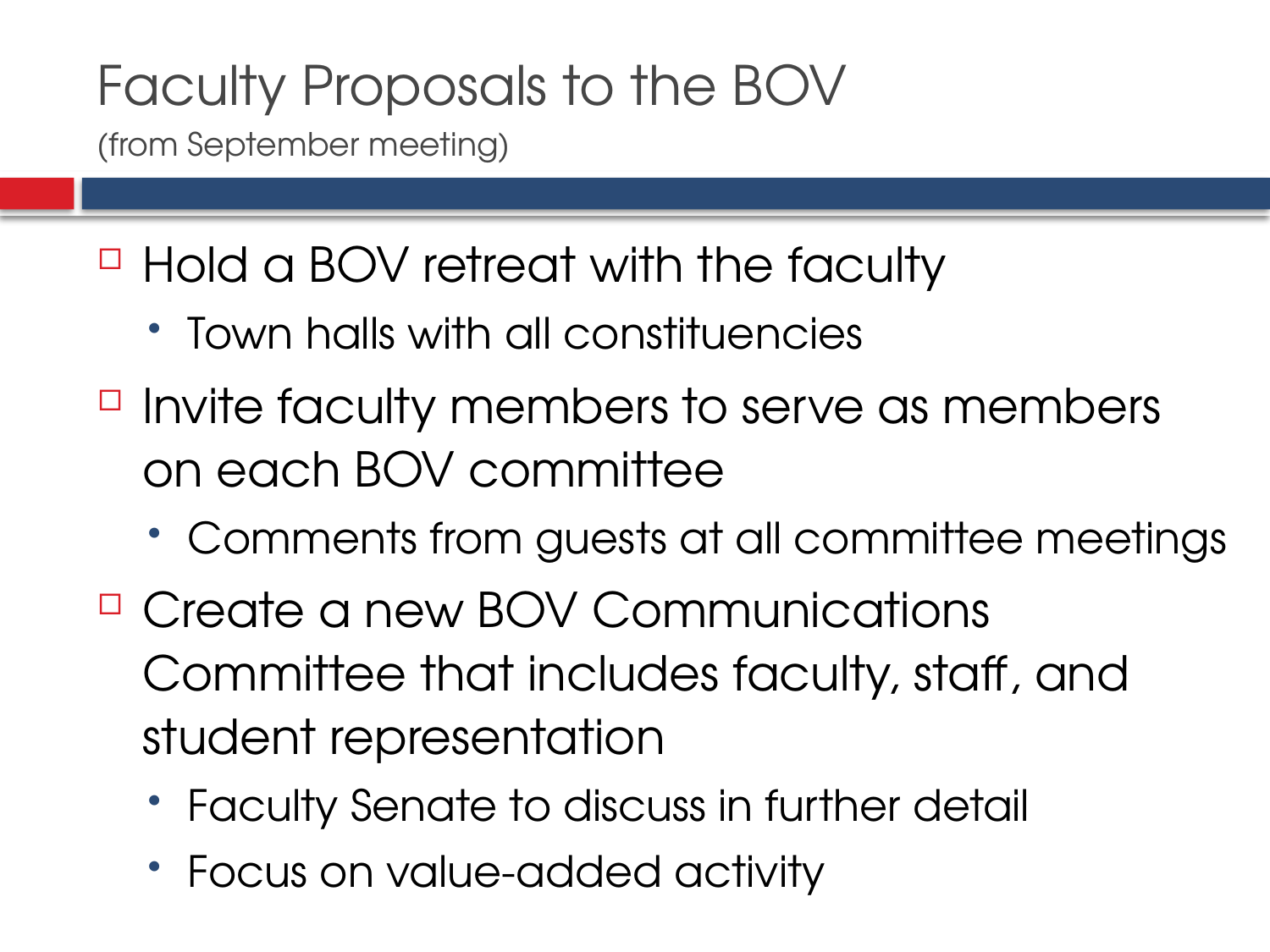

Faculty Proposals to the BOV
(from September meeting)
Hold a BOV retreat with the faculty
Town halls with all constituencies
Invite faculty members to serve as members on each BOV committee
Comments from guests at all committee meetings
Create a new BOV Communications Committee that includes faculty, staff, and student representation
Faculty Senate to discuss in further detail
Focus on value-added activity